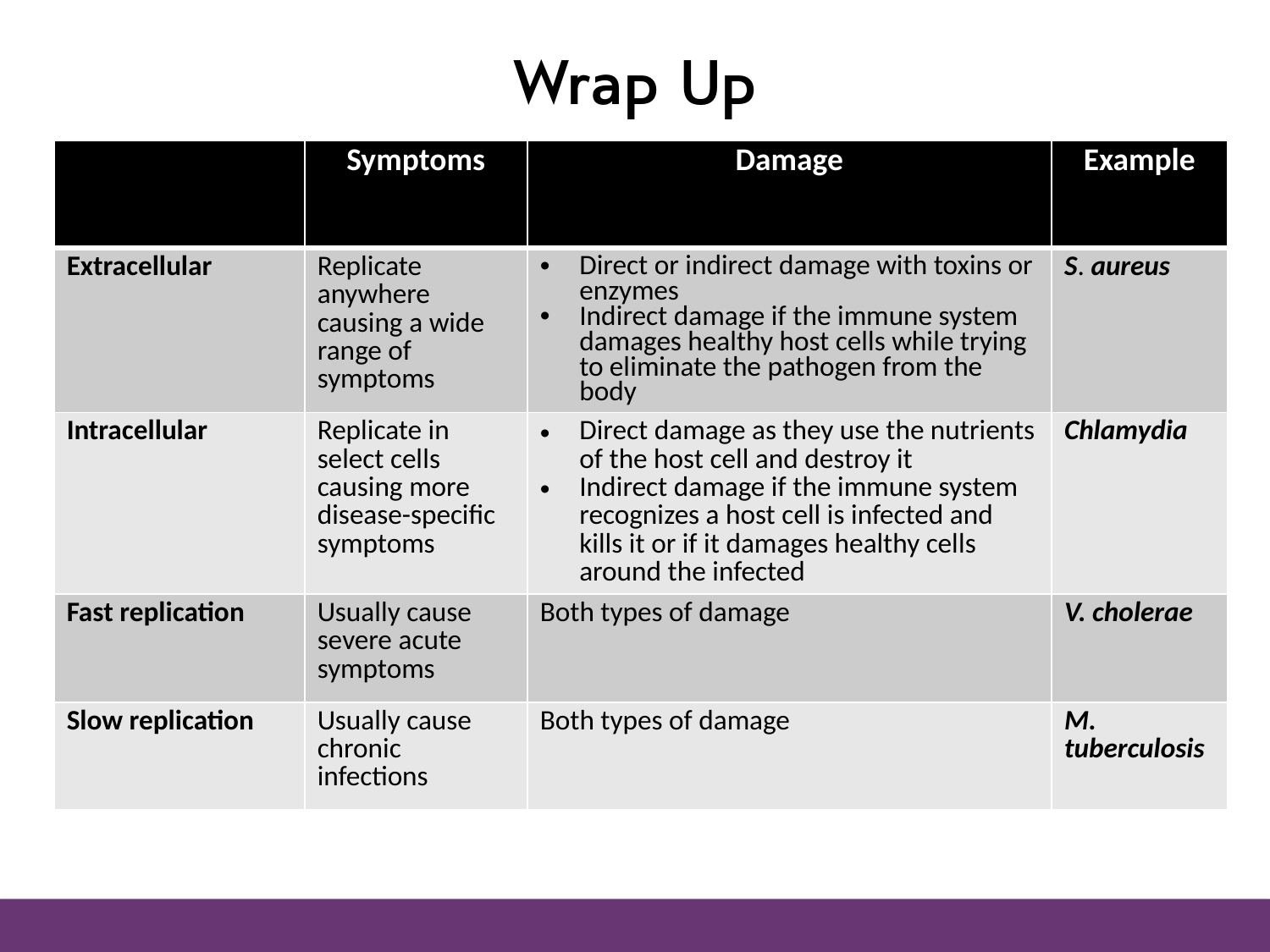

Wrap Up
|  | Symptoms | Damage | Example |
| --- | --- | --- | --- |
| Extracellular | Replicate anywhere causing a wide range of symptoms | Direct or indirect damage with toxins or enzymes Indirect damage if the immune system damages healthy host cells while trying to eliminate the pathogen from the body | S. aureus |
| Intracellular | Replicate in select cells causing more disease-specific symptoms | Direct damage as they use the nutrients of the host cell and destroy it Indirect damage if the immune system recognizes a host cell is infected and kills it or if it damages healthy cells around the infected | Chlamydia |
| Fast replication | Usually cause severe acute symptoms | Both types of damage | V. cholerae |
| Slow replication | Usually cause chronic infections | Both types of damage | M. tuberculosis |